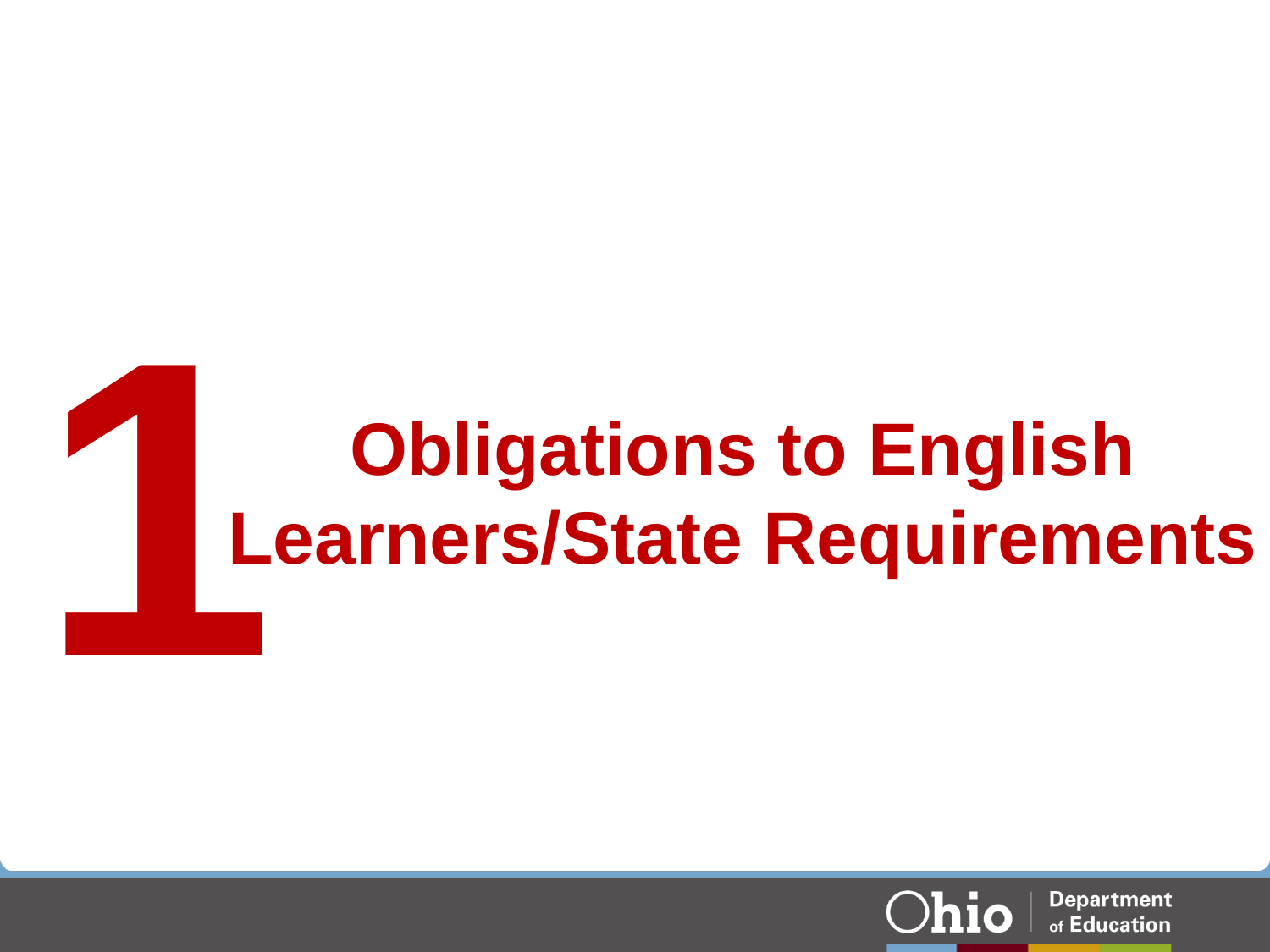

1
# Obligations to English Learners/State Requirements